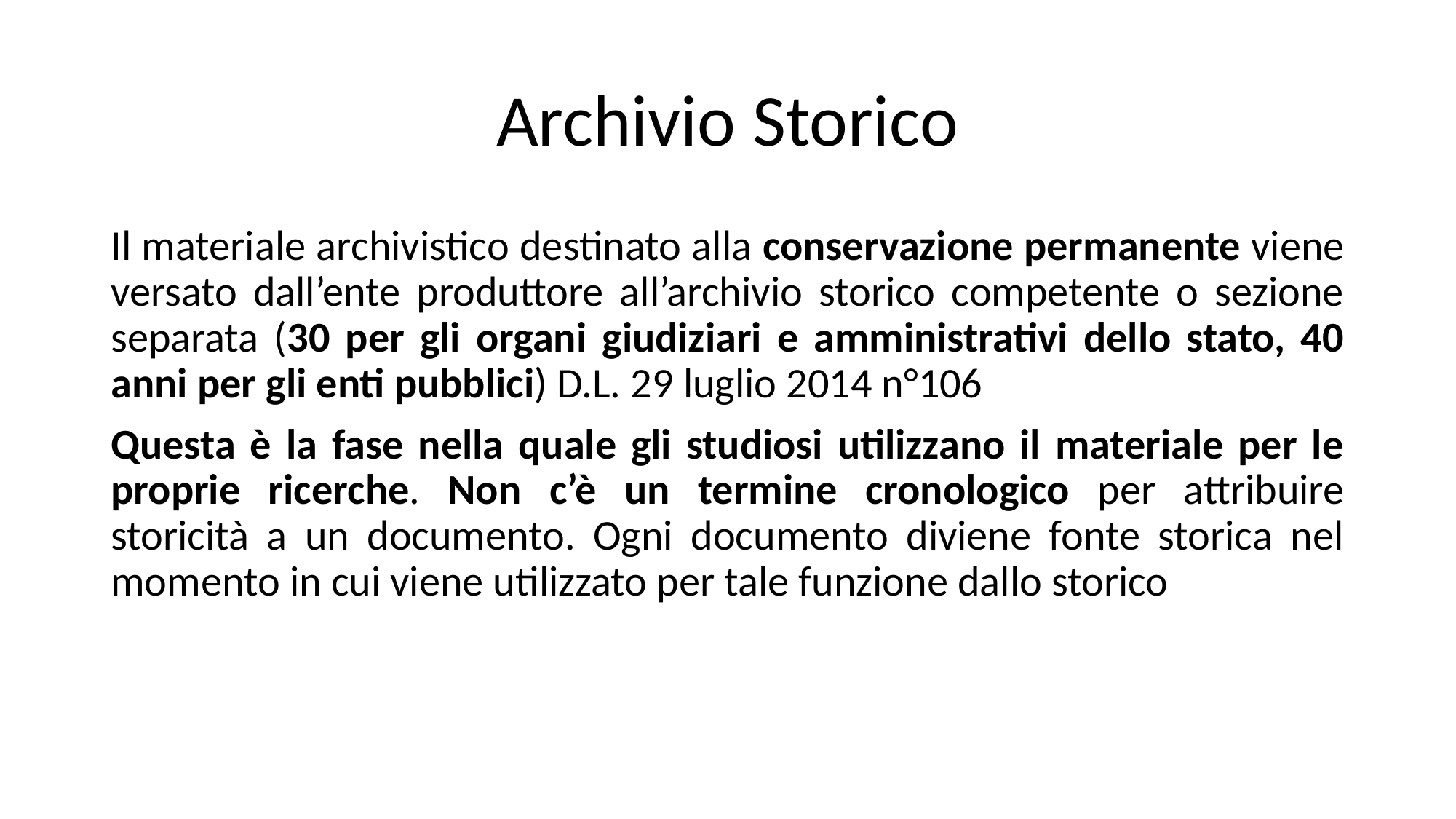

# Archivio Storico
Il materiale archivistico destinato alla conservazione permanente viene versato dall’ente produttore all’archivio storico competente o sezione separata (30 per gli organi giudiziari e amministrativi dello stato, 40 anni per gli enti pubblici) D.L. 29 luglio 2014 n°106
Questa è la fase nella quale gli studiosi utilizzano il materiale per le proprie ricerche. Non c’è un termine cronologico per attribuire storicità a un documento. Ogni documento diviene fonte storica nel momento in cui viene utilizzato per tale funzione dallo storico